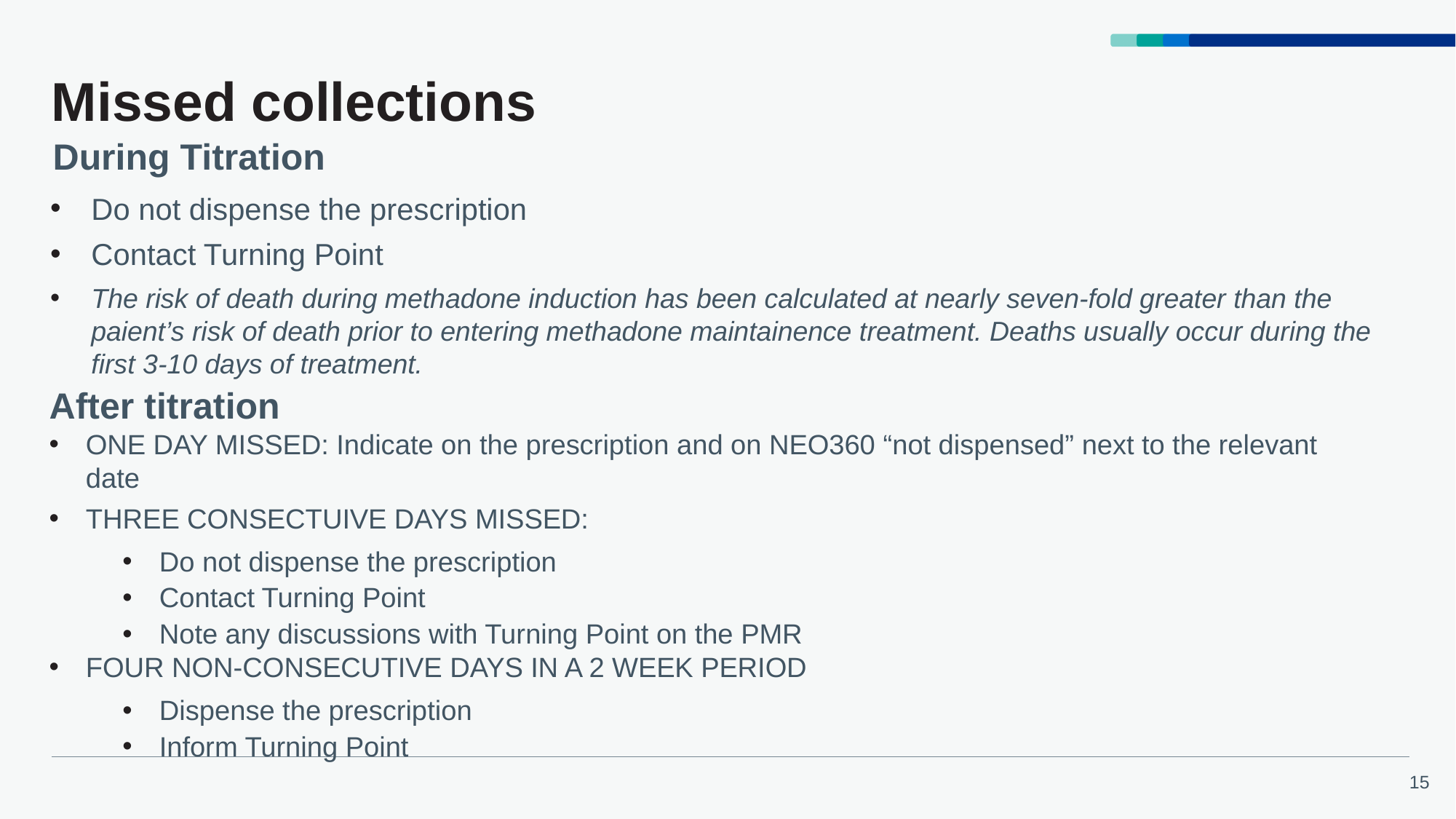

# Missed collections
During Titration
Do not dispense the prescription
Contact Turning Point
The risk of death during methadone induction has been calculated at nearly seven-fold greater than the paient’s risk of death prior to entering methadone maintainence treatment. Deaths usually occur during the first 3-10 days of treatment.

After titration

ONE DAY MISSED: Indicate on the prescription and on NEO360 “not dispensed” next to the relevant date
THREE CONSECTUIVE DAYS MISSED:
Do not dispense the prescription
Contact Turning Point
Note any discussions with Turning Point on the PMR
FOUR NON-CONSECUTIVE DAYS IN A 2 WEEK PERIOD
Dispense the prescription
Inform Turning Point